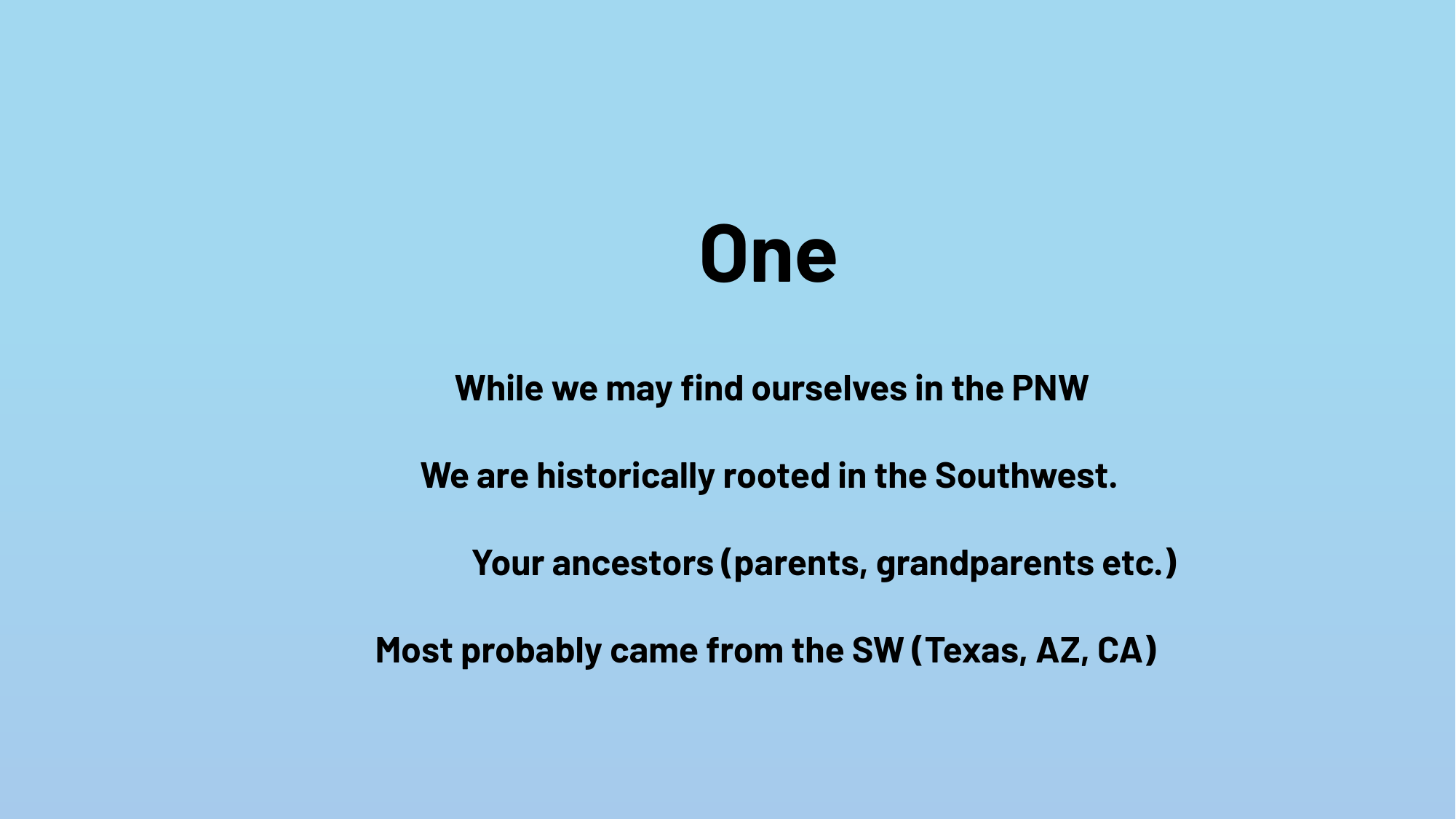

One

 While we may find ourselves in the PNW

 We are historically rooted in the Southwest.

	Your ancestors (parents, grandparents etc.)

Most probably came from the SW (Texas, AZ, CA)